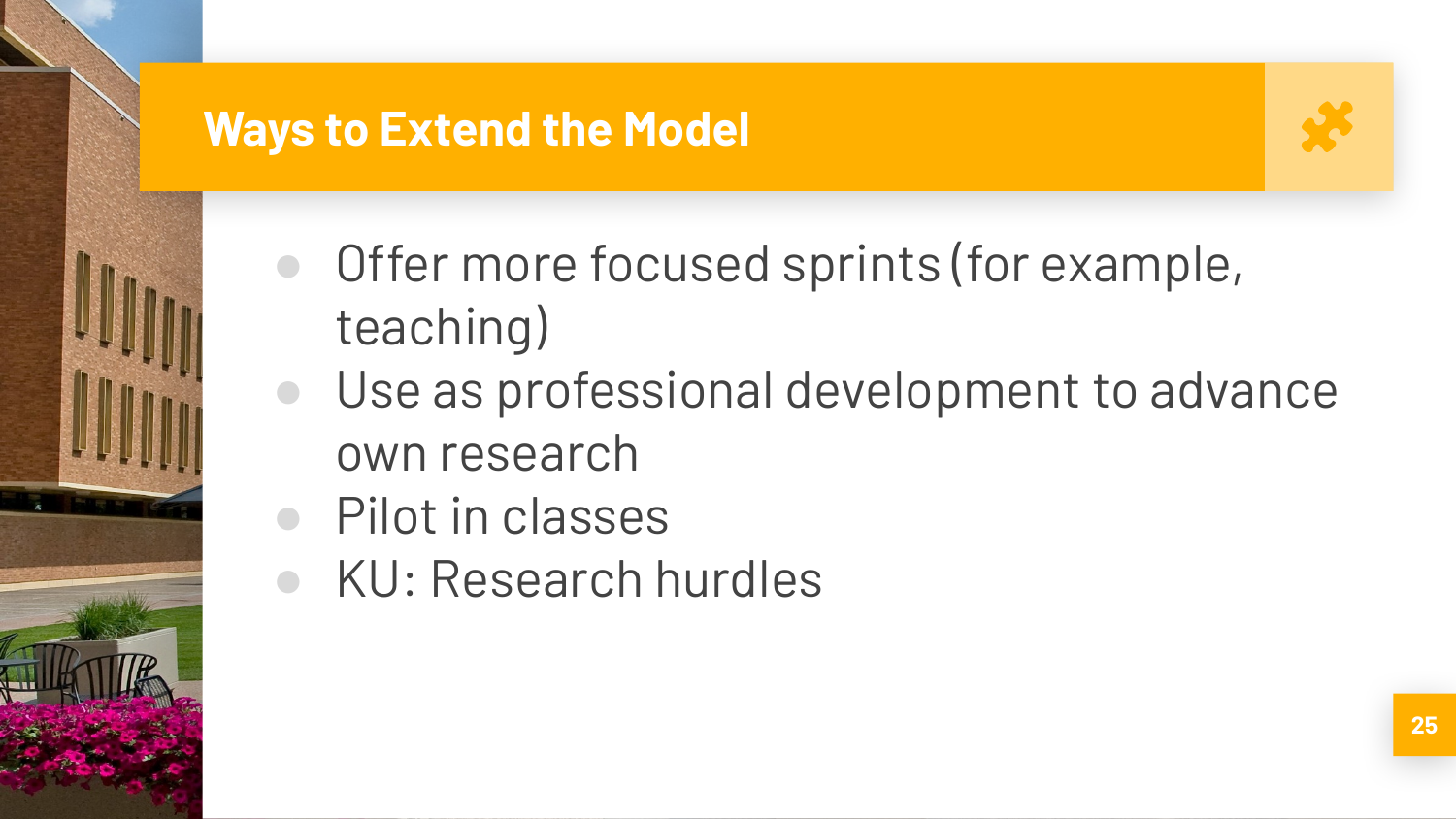

# Ways to Extend the Model

Offer more focused sprints (for example, teaching)
Use as professional development to advance own research
Pilot in classes
KU: Research hurdles
25